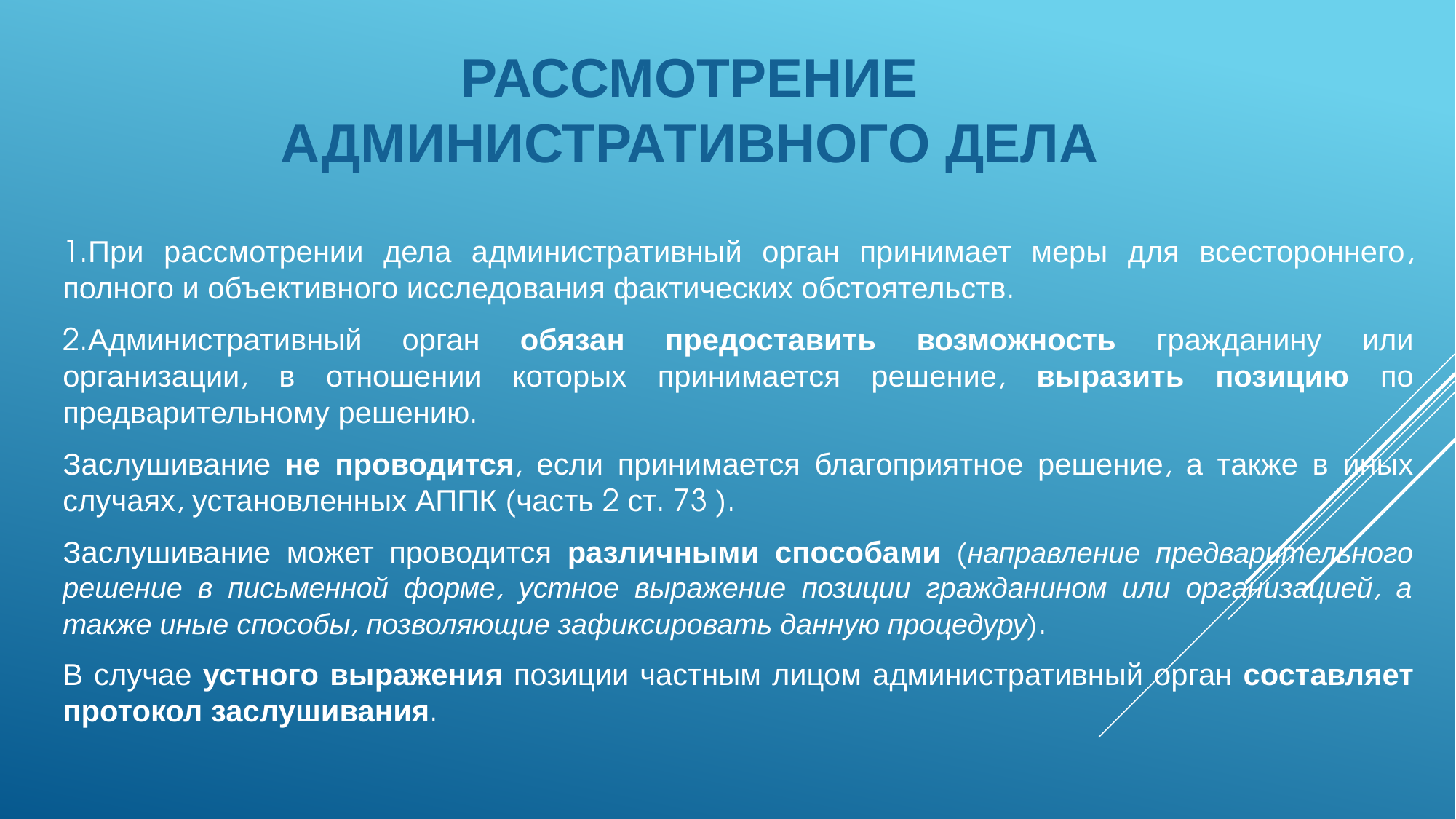

# Рассмотрение административного дела
1.При рассмотрении дела административный орган принимает меры для всестороннего, полного и объективного исследования фактических обстоятельств.
2.Административный орган обязан предоставить возможность гражданину или организации, в отношении которых принимается решение, выразить позицию по предварительному решению.
Заслушивание не проводится, если принимается благоприятное решение, а также в иных случаях, установленных АППК (часть 2 ст. 73 ).
Заслушивание может проводится различными способами (направление предварительного решение в письменной форме, устное выражение позиции гражданином или организацией, а также иные способы, позволяющие зафиксировать данную процедуру).
В случае устного выражения позиции частным лицом административный орган составляет протокол заслушивания.